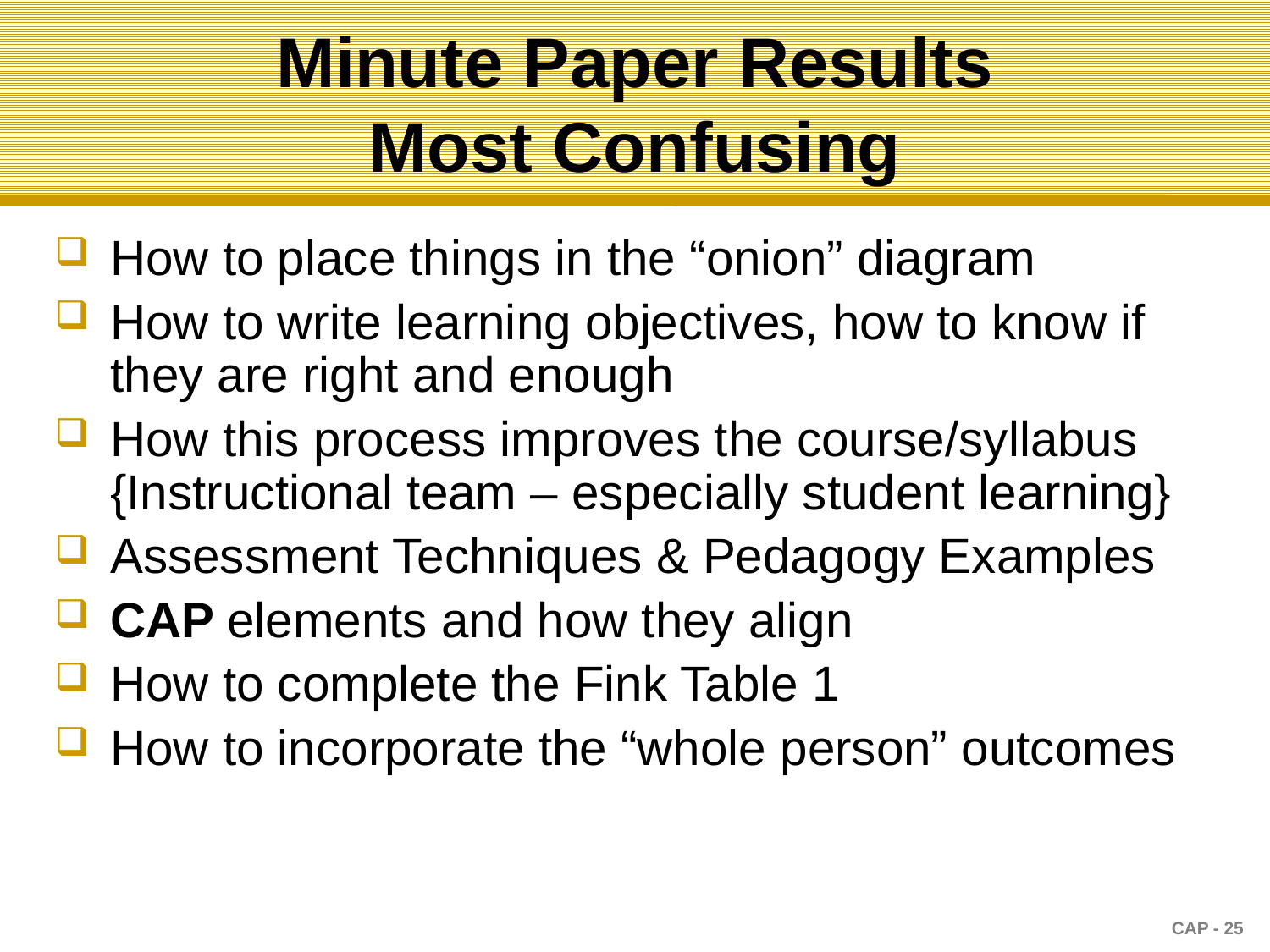

# Minute Paper Results Most Confusing
How to place things in the “onion” diagram
How to write learning objectives, how to know if they are right and enough
How this process improves the course/syllabus {Instructional team – especially student learning}
Assessment Techniques & Pedagogy Examples
CAP elements and how they align
How to complete the Fink Table 1
How to incorporate the “whole person” outcomes

CAP - 25